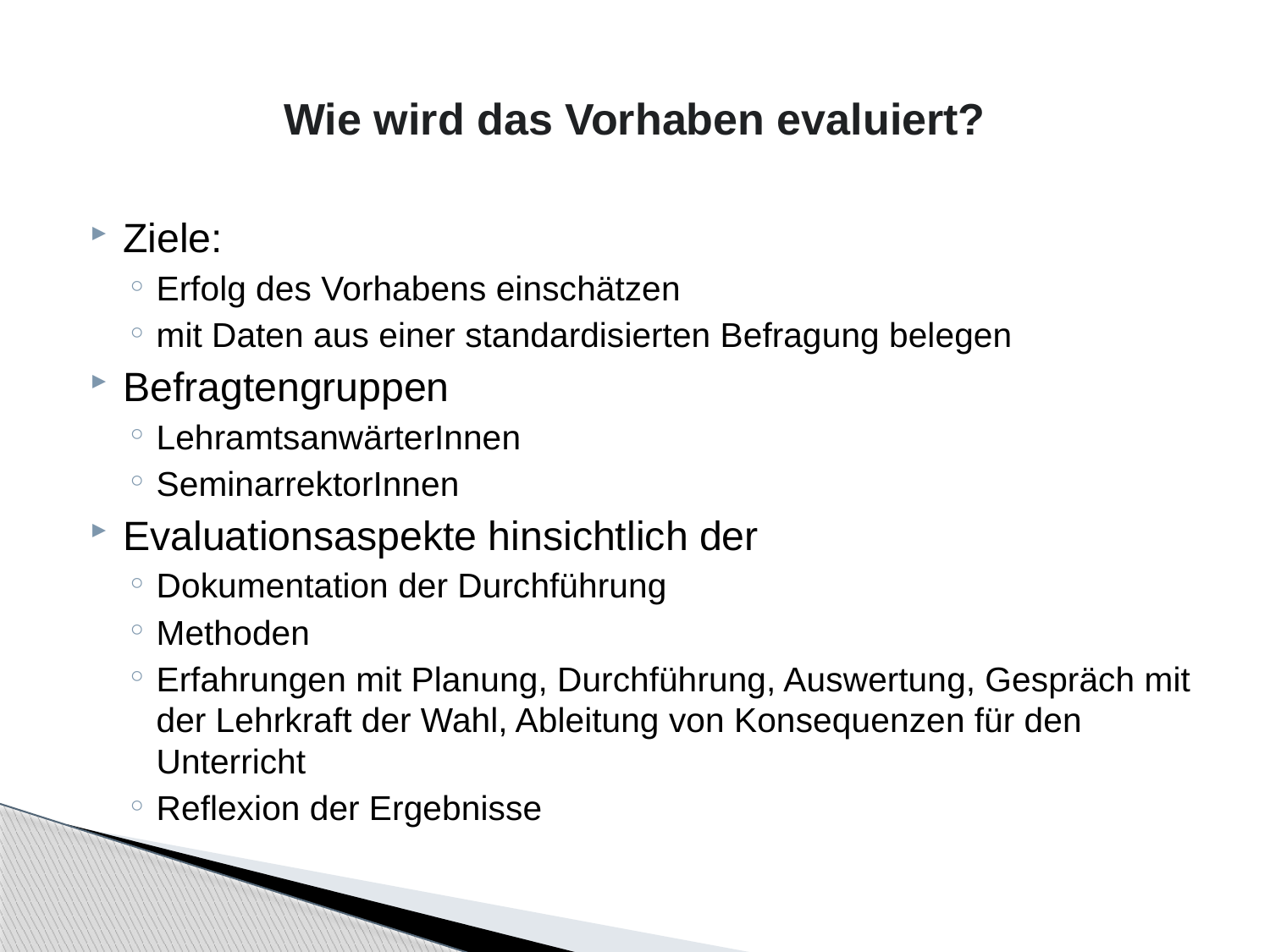

# Wie wird das Vorhaben evaluiert?
Ziele:
Erfolg des Vorhabens einschätzen
mit Daten aus einer standardisierten Befragung belegen
Befragtengruppen
LehramtsanwärterInnen
SeminarrektorInnen
Evaluationsaspekte hinsichtlich der
Dokumentation der Durchführung
Methoden
Erfahrungen mit Planung, Durchführung, Auswertung, Gespräch mit der Lehrkraft der Wahl, Ableitung von Konsequenzen für den Unterricht
Reflexion der Ergebnisse